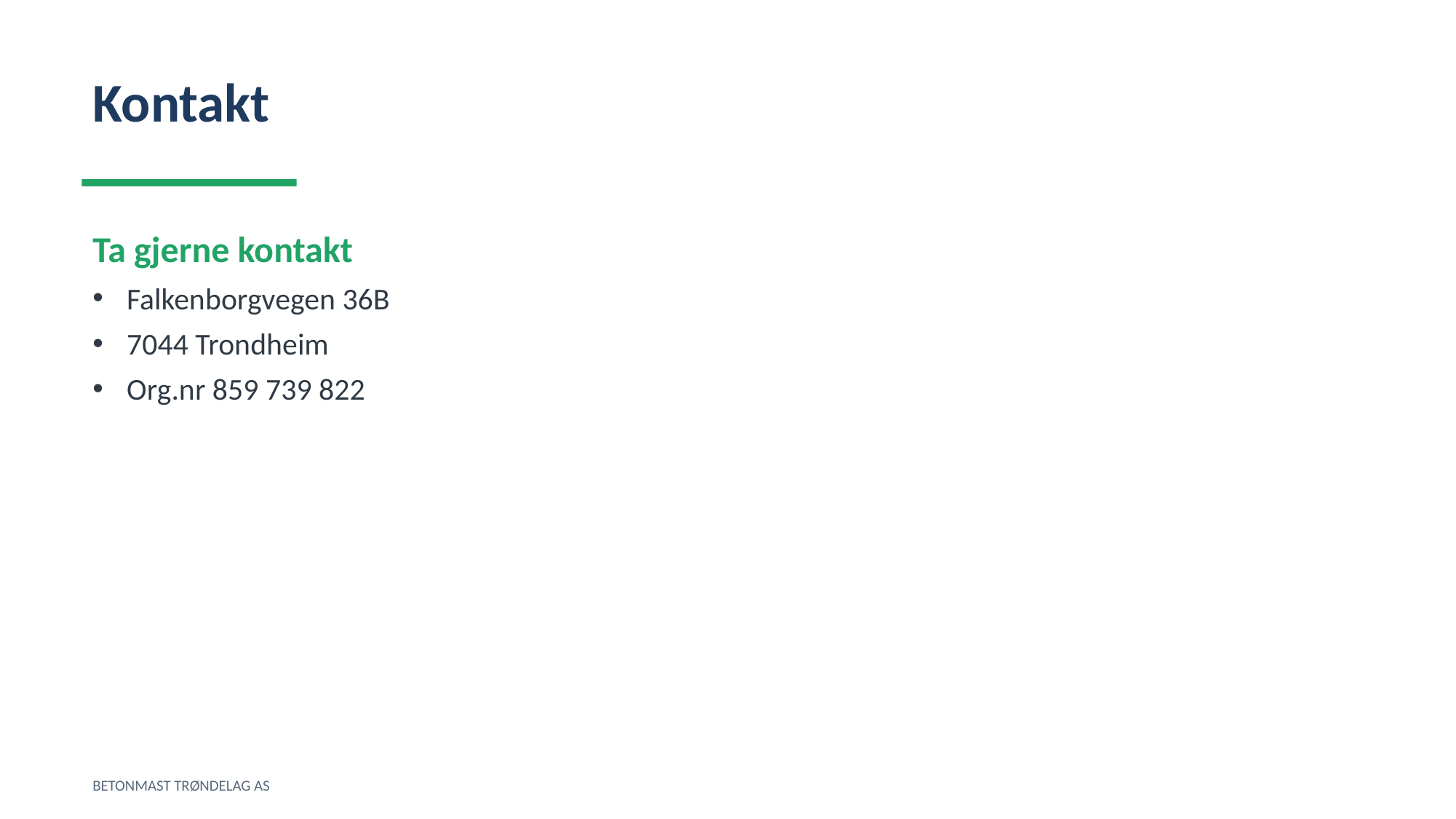

Kontakt

Ta gjerne kontakt
Falkenborgvegen 36B
7044 Trondheim
Org.nr 859 739 822
BETONMAST TRØNDELAG AS